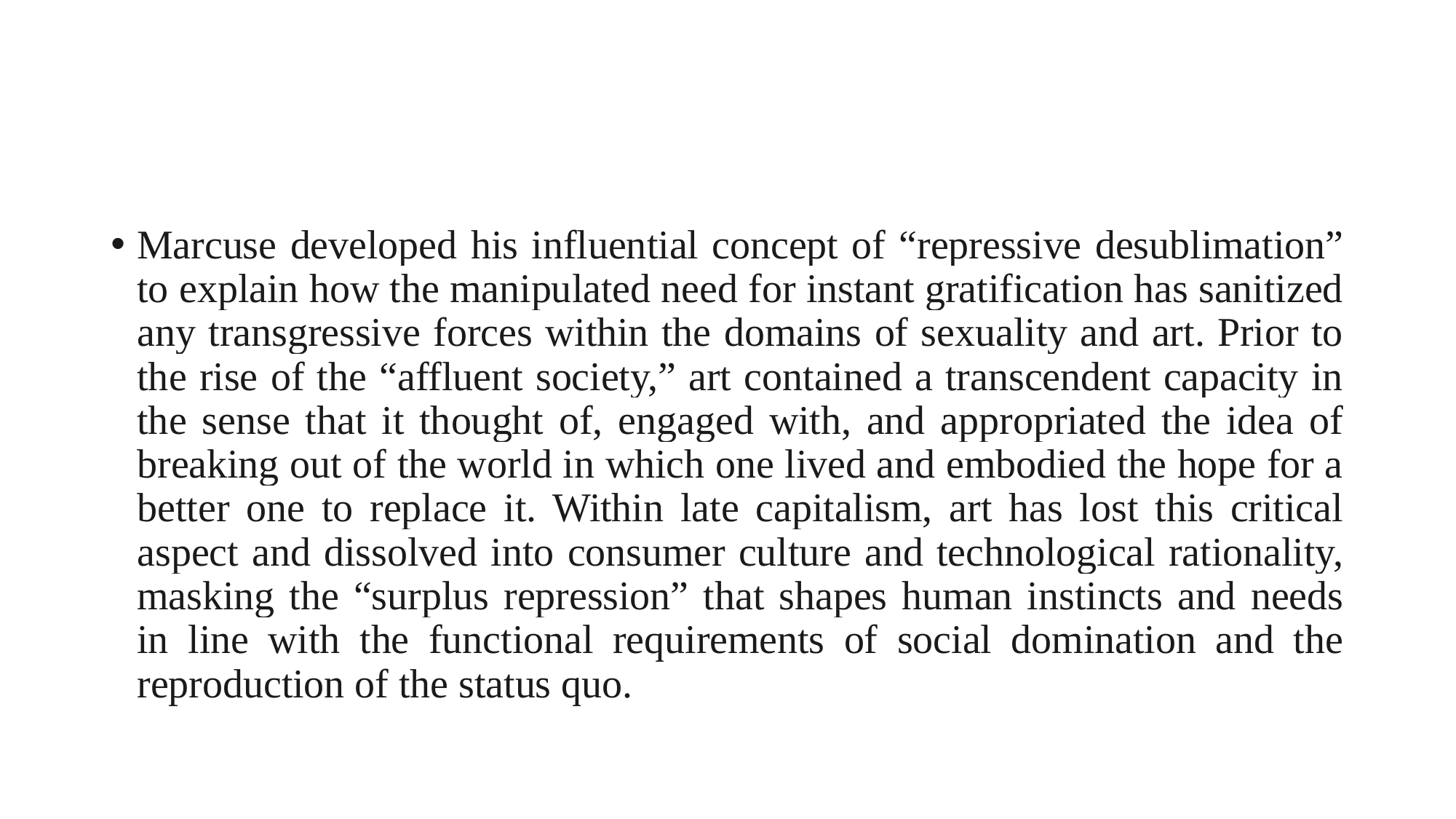

#
Marcuse developed his influential concept of “repressive desublimation” to explain how the manipulated need for instant gratification has sanitized any transgressive forces within the domains of sexuality and art. Prior to the rise of the “affluent society,” art contained a transcendent capacity in the sense that it thought of, engaged with, and appropriated the idea of breaking out of the world in which one lived and embodied the hope for a better one to replace it. Within late capitalism, art has lost this critical aspect and dissolved into consumer culture and technological rationality, masking the “surplus repression” that shapes human instincts and needs in line with the functional requirements of social domination and the reproduction of the status quo.